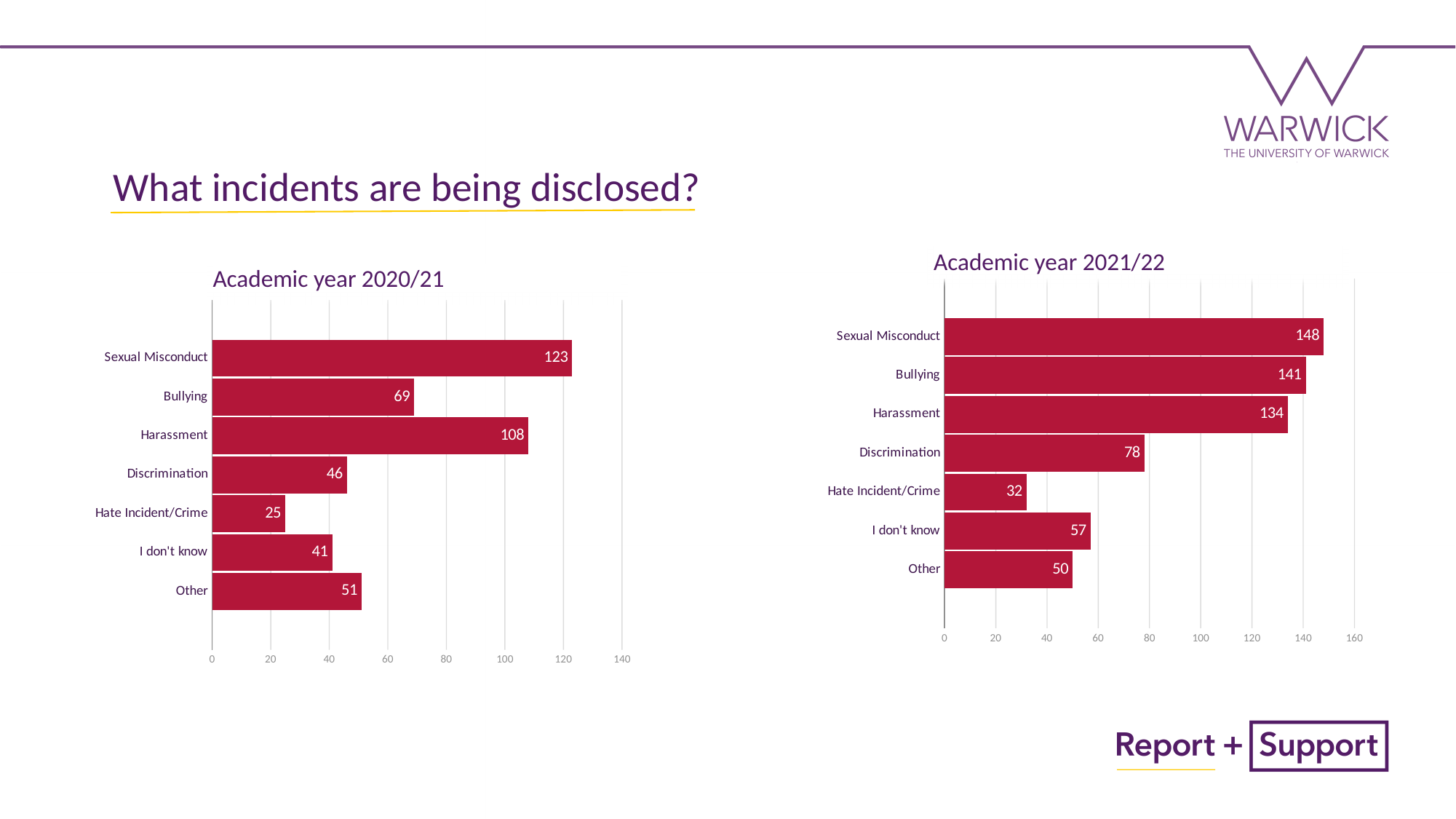

# What incidents are being disclosed?
Academic year 2021/22

### Chart

| Category | 2021/22 |
|---|---|
|  | None |
| Other | 50.0 |
| I don't know | 57.0 |
| Hate Incident/Crime | 32.0 |
| Discrimination | 78.0 |
| Harassment | 134.0 |
| Bullying | 141.0 |
| Sexual Misconduct | 148.0 |
Academic year 2020/21

### Chart

| Category | 2020/21 |
|---|---|
|  | None |
| Other | 51.0 |
| I don't know | 41.0 |
| Hate Incident/Crime | 25.0 |
| Discrimination | 46.0 |
| Harassment | 108.0 |
| Bullying | 69.0 |
| Sexual Misconduct | 123.0 |